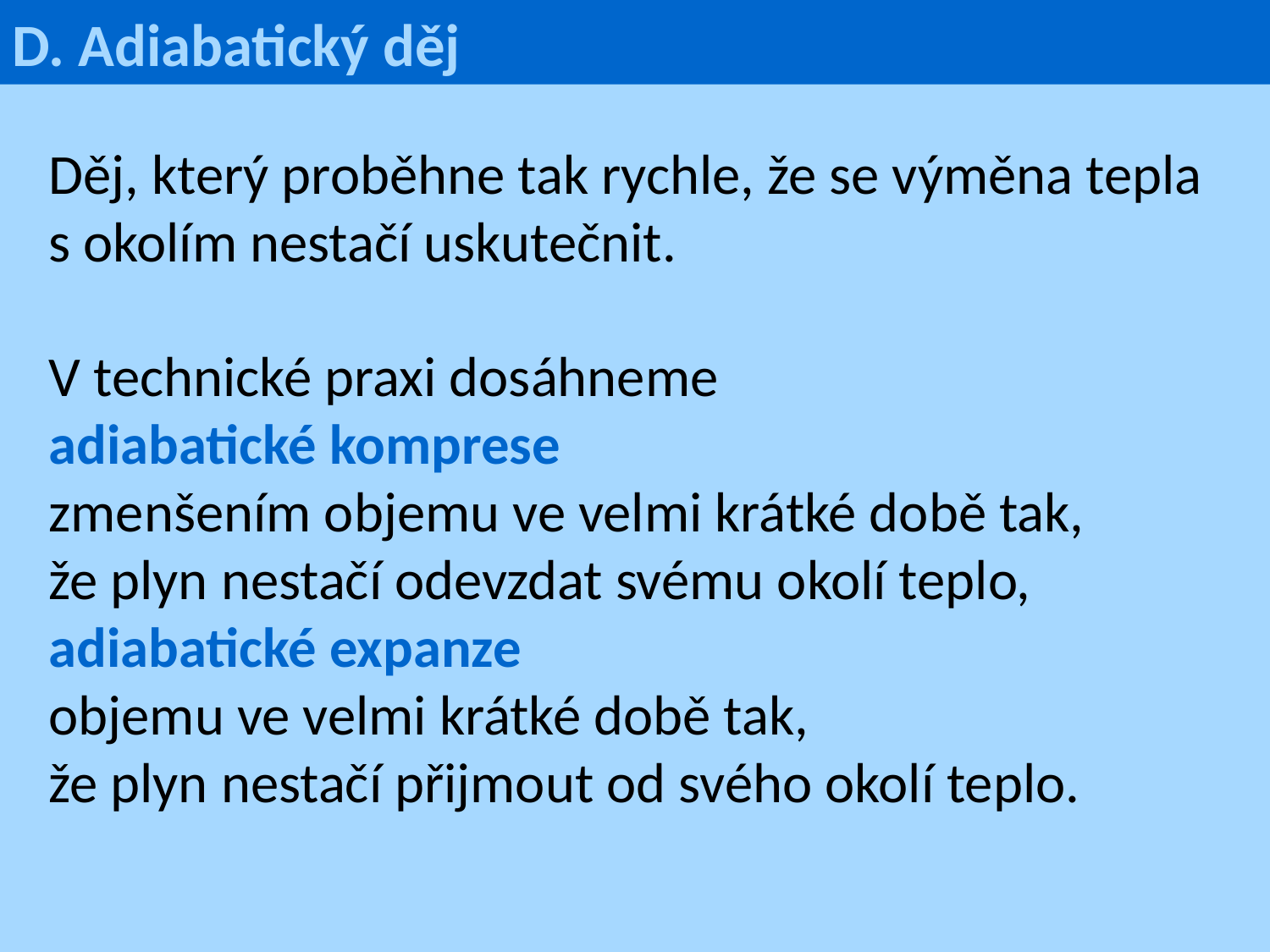

D. Adiabatický děj

Děj, který proběhne tak rychle, že se výměna tepla s okolím nestačí uskutečnit.

V technické praxi dosáhneme
adiabatické komprese
zmenšením objemu ve velmi krátké době tak,
že plyn nestačí odevzdat svému okolí teplo,
adiabatické expanze
objemu ve velmi krátké době tak,
že plyn nestačí přijmout od svého okolí teplo.